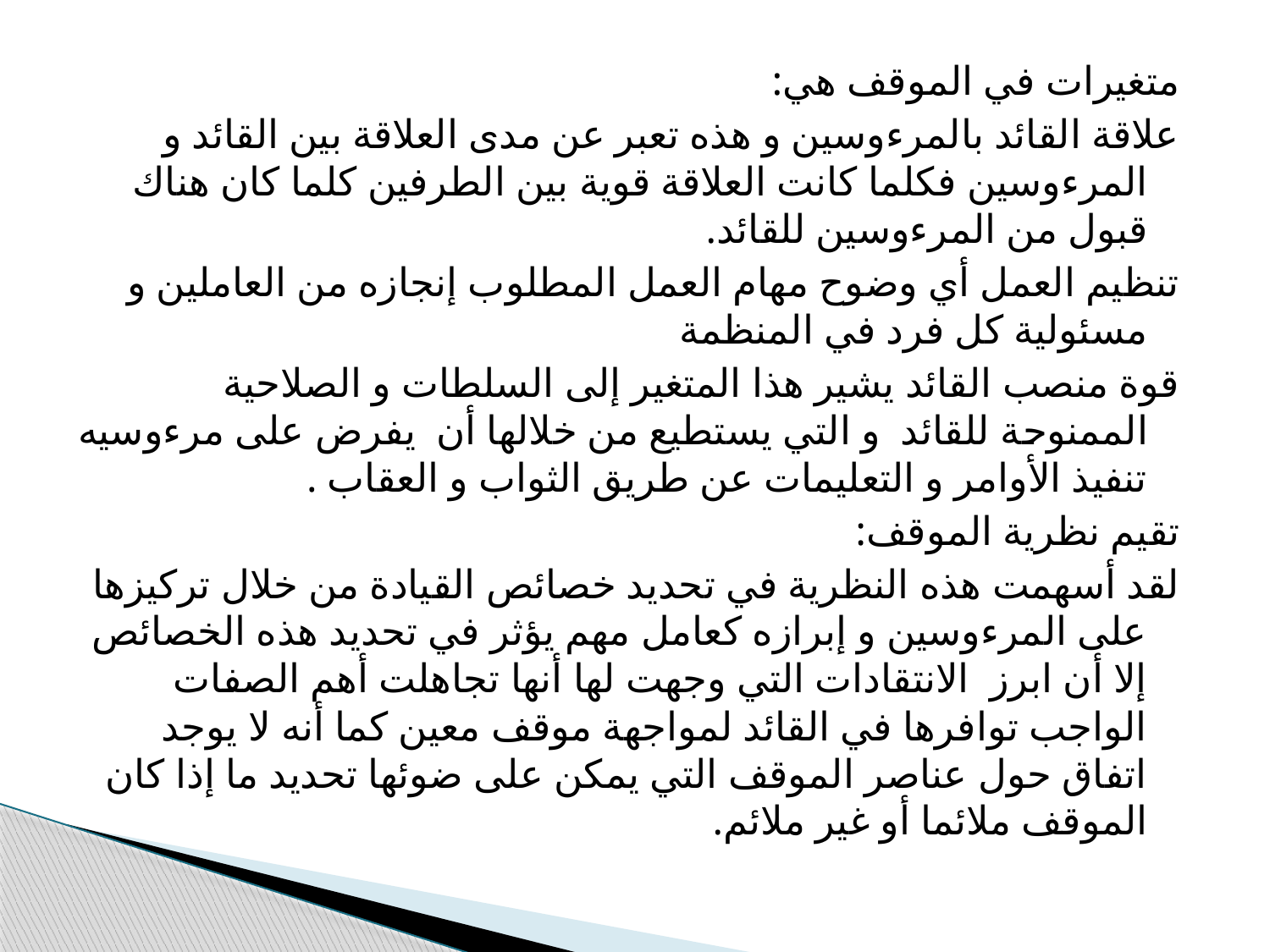

متغيرات في الموقف هي:
علاقة القائد بالمرءوسين و هذه تعبر عن مدى العلاقة بين القائد و المرءوسين فكلما كانت العلاقة قوية بين الطرفين كلما كان هناك قبول من المرءوسين للقائد.
تنظيم العمل أي وضوح مهام العمل المطلوب إنجازه من العاملين و مسئولية كل فرد في المنظمة
قوة منصب القائد يشير هذا المتغير إلى السلطات و الصلاحية الممنوحة للقائد  و التي يستطيع من خلالها أن  يفرض على مرءوسيه تنفيذ الأوامر و التعليمات عن طريق الثواب و العقاب .
تقيم نظرية الموقف:
لقد أسهمت هذه النظرية في تحديد خصائص القيادة من خلال تركيزها على المرءوسين و إبرازه كعامل مهم يؤثر في تحديد هذه الخصائص  إلا أن ابرز  الانتقادات التي وجهت لها أنها تجاهلت أهم الصفات الواجب توافرها في القائد لمواجهة موقف معين كما أنه لا يوجد اتفاق حول عناصر الموقف التي يمكن على ضوئها تحديد ما إذا كان الموقف ملائما أو غير ملائم.